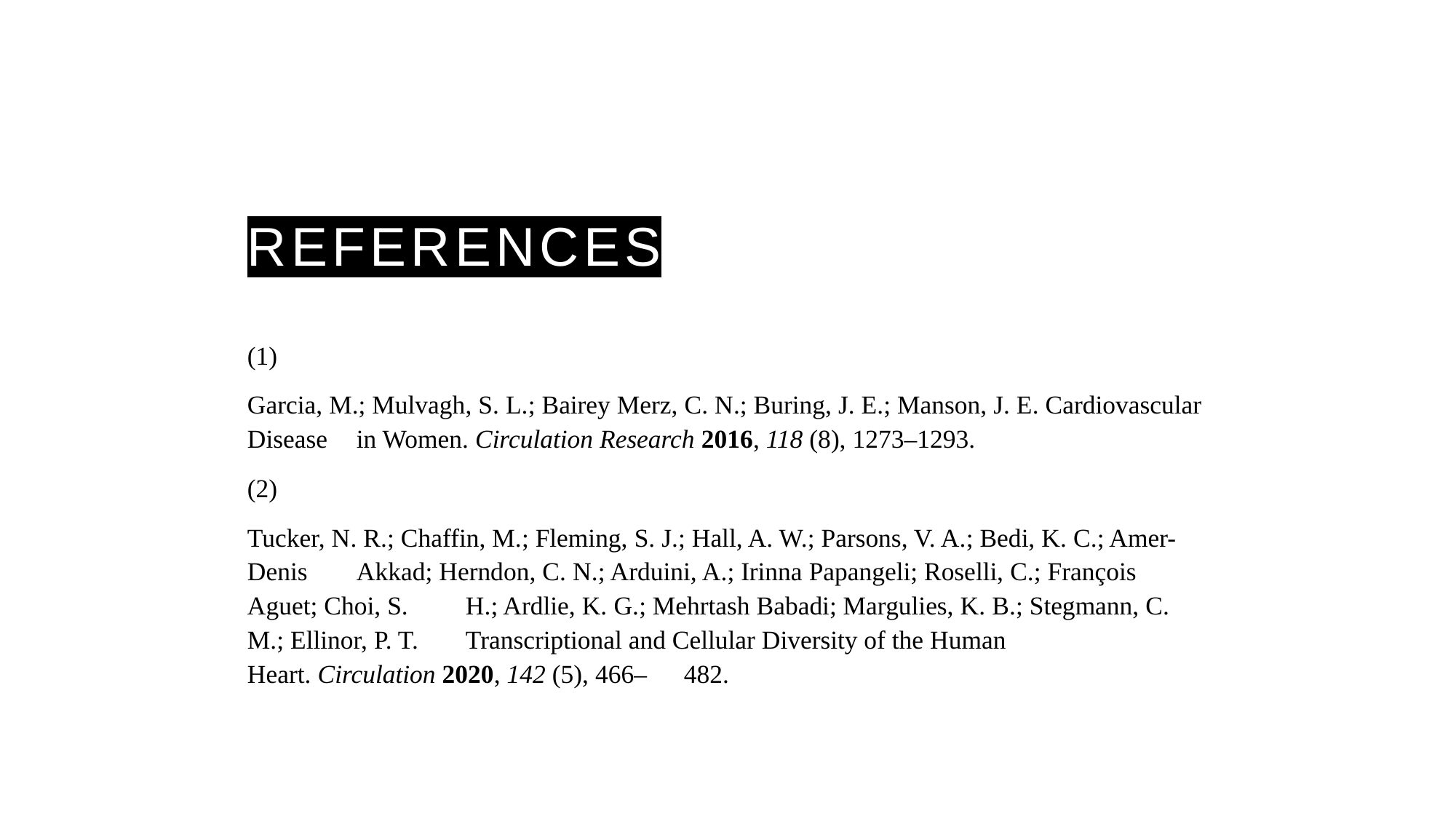

# References
(1)
Garcia, M.; Mulvagh, S. L.; Bairey Merz, C. N.; Buring, J. E.; Manson, J. E. Cardiovascular Disease 	in Women. Circulation Research 2016, 118 (8), 1273–1293.
(2)
Tucker, N. R.; Chaffin, M.; Fleming, S. J.; Hall, A. W.; Parsons, V. A.; Bedi, K. C.; Amer-Denis 	Akkad; Herndon, C. N.; Arduini, A.; Irinna Papangeli; Roselli, C.; François Aguet; Choi, S. 	H.; Ardlie, K. G.; Mehrtash Babadi; Margulies, K. B.; Stegmann, C. M.; Ellinor, P. T. 	Transcriptional and Cellular Diversity of the Human Heart. Circulation 2020, 142 (5), 466–	482.